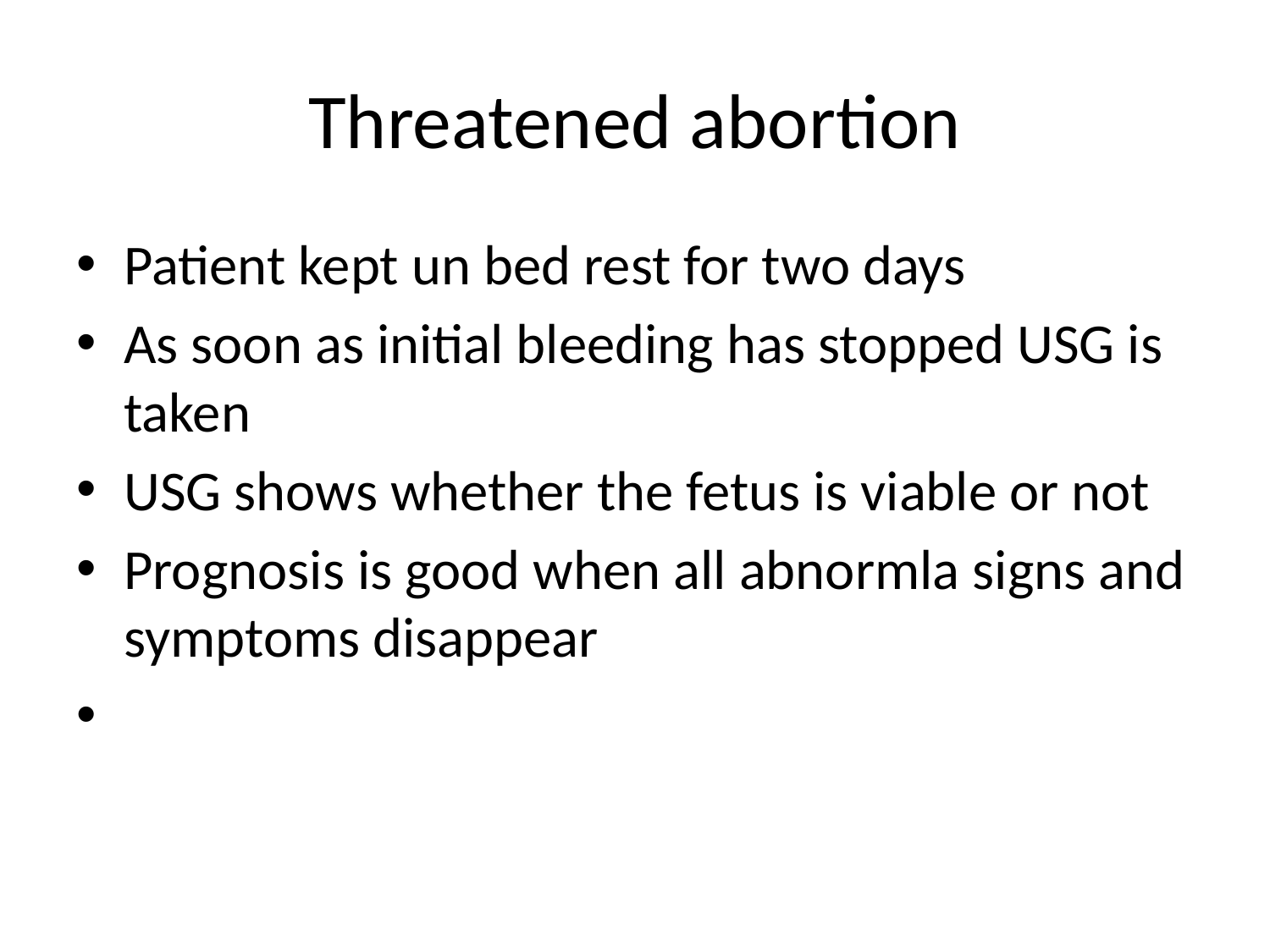

# Threatened abortion
Patient kept un bed rest for two days
As soon as initial bleeding has stopped USG is taken
USG shows whether the fetus is viable or not
Prognosis is good when all abnormla signs and symptoms disappear